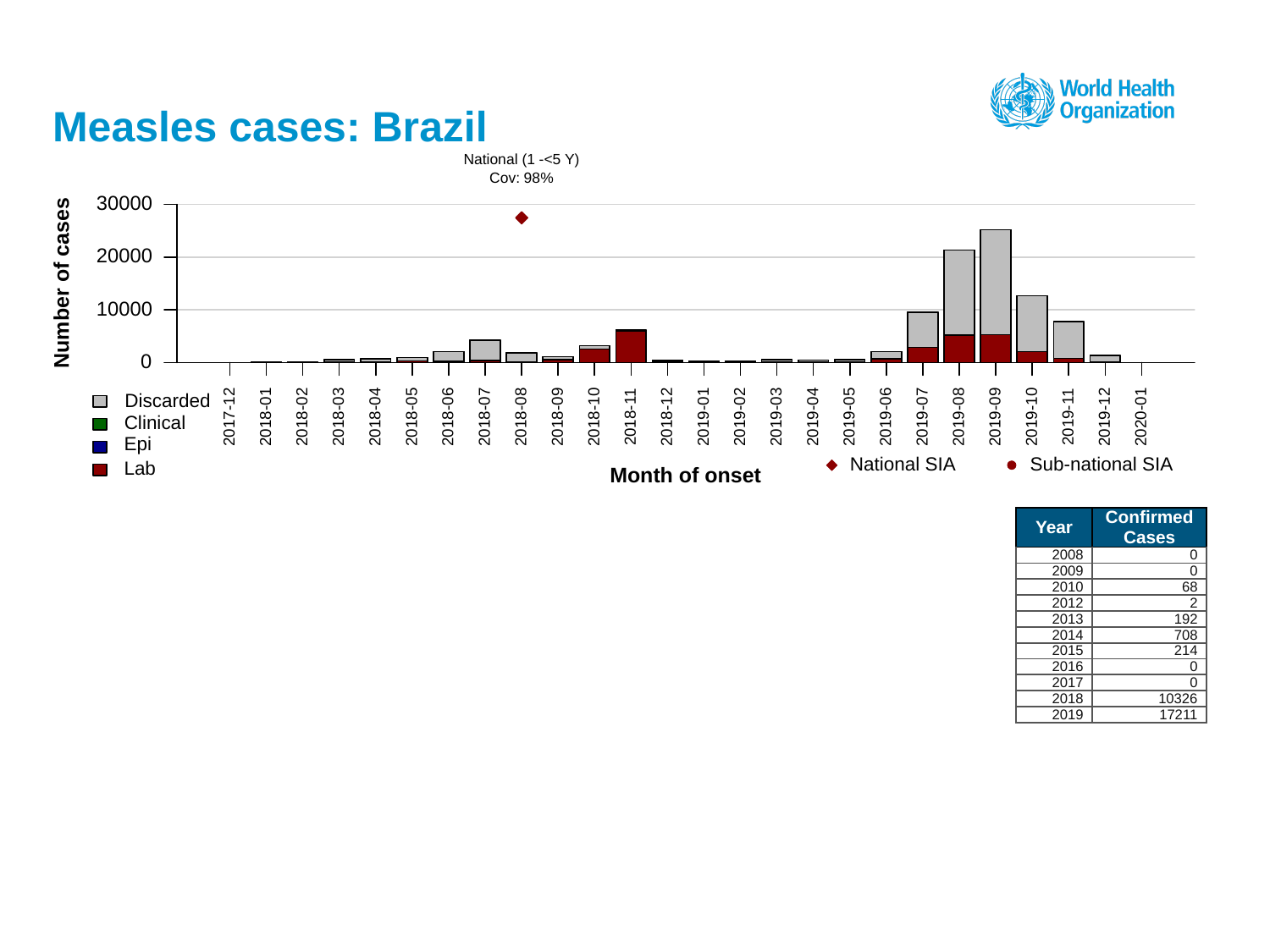

# Measles cases: Brazil

National (1 -<5 Y)
Cov: 98%
30000

20000

Number of cases

10000

0

Discarded

2017-12
2018-01
2018-02
2018-03
2018-04
2018-05
2018-06
2018-07
2018-08
2018-09
2018-10
2018-11
2018-12
2019-01
2019-02
2019-03
2019-04
2019-05
2019-06
2019-07
2019-08
2019-09
2019-10
2019-11
2019-12
2020-01
Clinical

Epi

National SIA
Sub-national SIA

Lab

Month of onset
| Year | Confirmed Cases |
| --- | --- |
| 2008 | 0 |
| 2009 | 0 |
| 2010 | 68 |
| 2012 | 2 |
| 2013 | 192 |
| 2014 | 708 |
| 2015 | 214 |
| 2016 | 0 |
| 2017 | 0 |
| 2018 | 10326 |
| 2019 | 17211 |